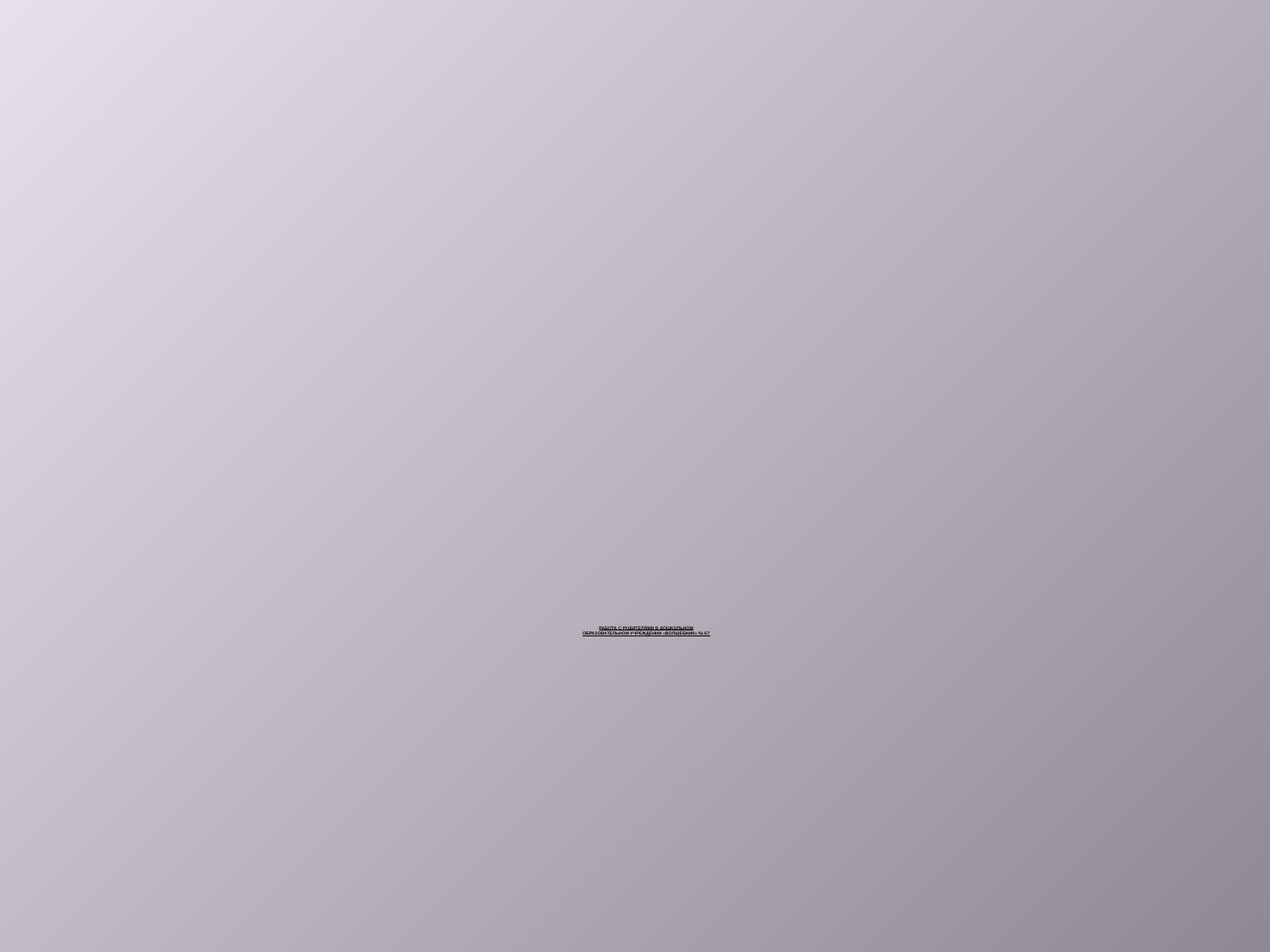

# Работа с родителями в дошкольном образовательном учреждении «Волшебник» № 67